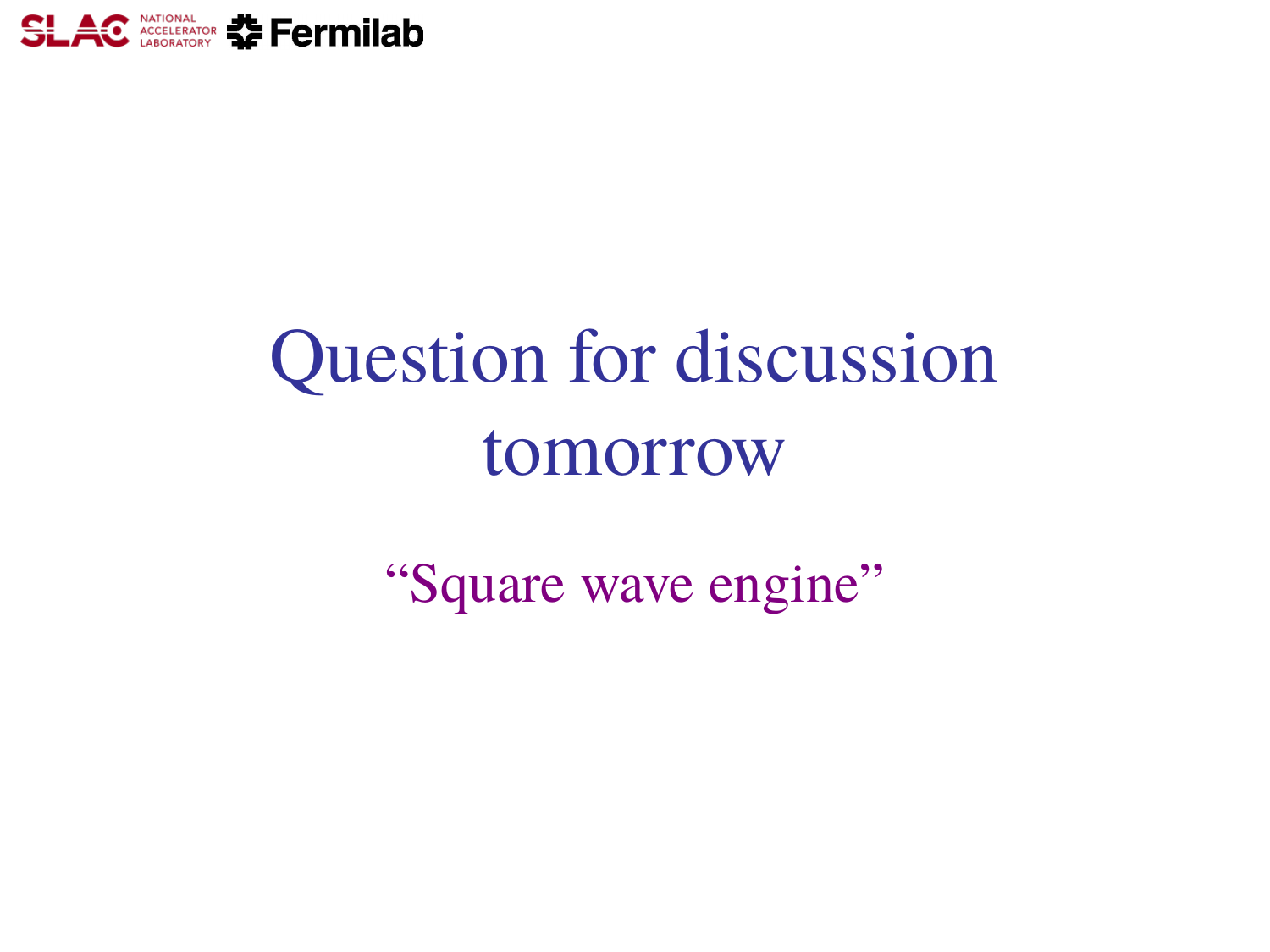

# Question for discussion tomorrow
“Square wave engine”